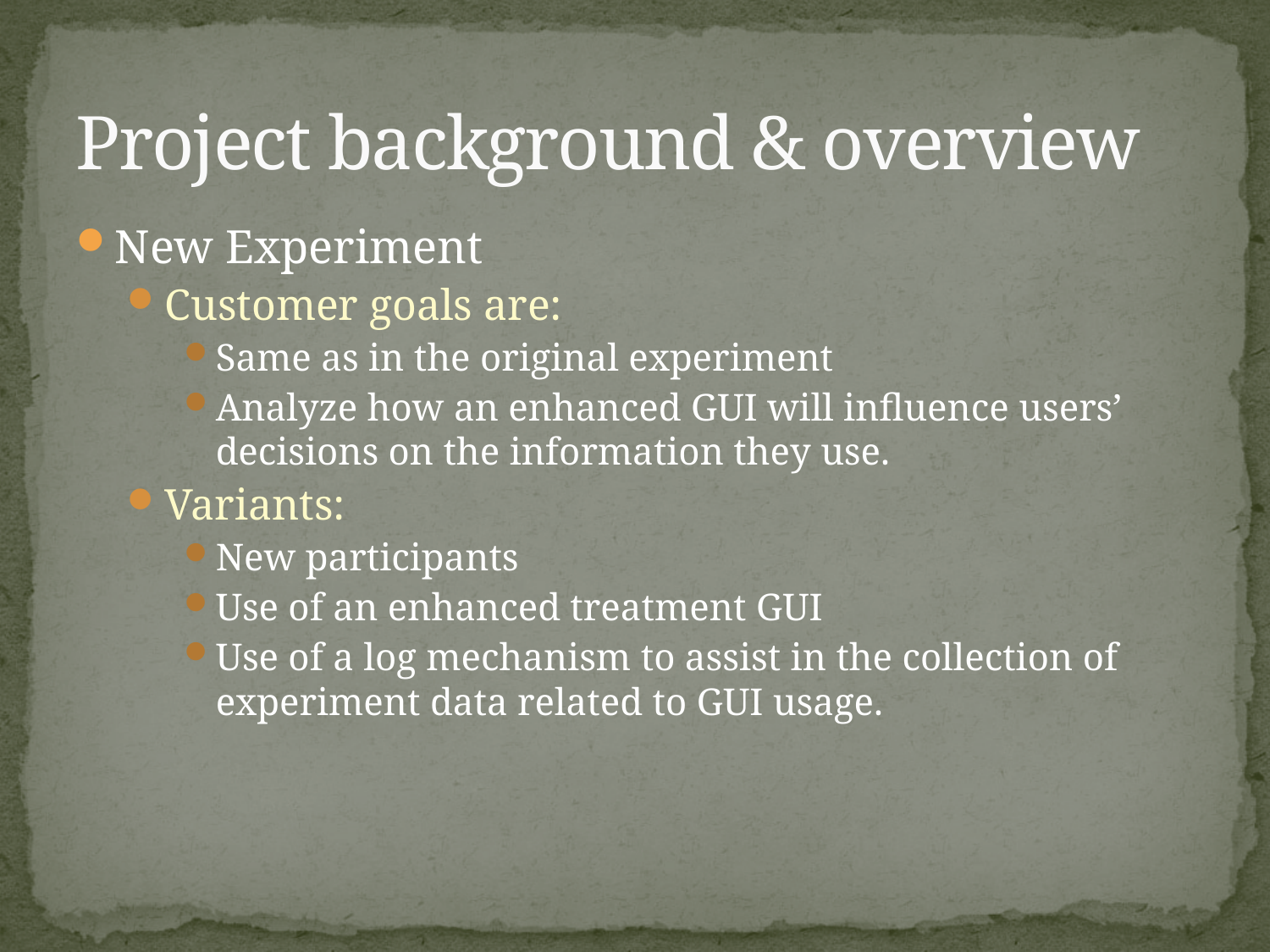

# Project background & overview
New Experiment
Customer goals are:
Same as in the original experiment
Analyze how an enhanced GUI will influence users’ decisions on the information they use.
Variants:
New participants
Use of an enhanced treatment GUI
Use of a log mechanism to assist in the collection of experiment data related to GUI usage.